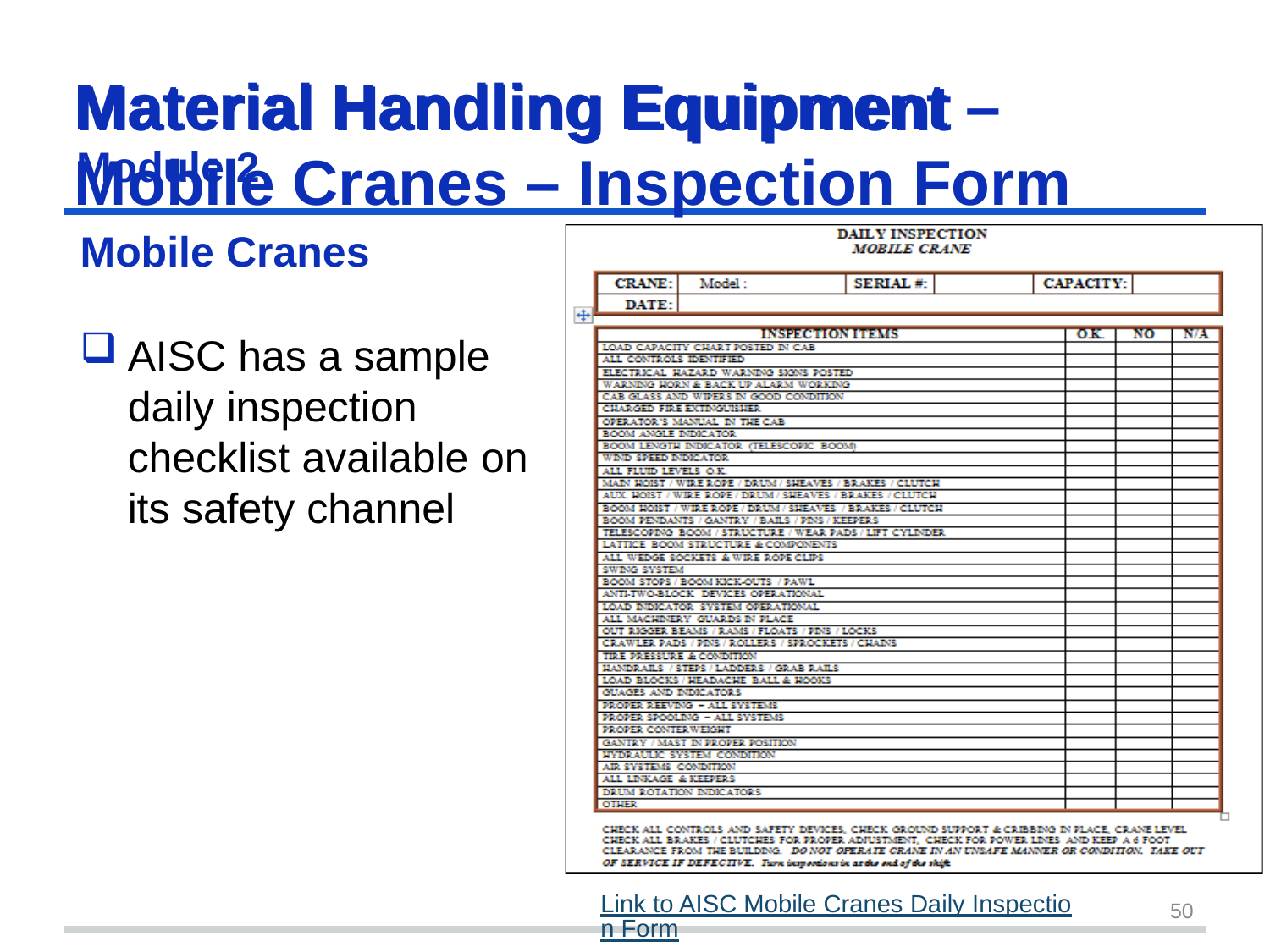

# Material Handling Equipment – Mobile Cranes – Inspection Form
Material Handling	Equipment
Module 2
Mobile Cranes

AISC has a sample daily inspection checklist available on its safety channel

Link to AISC Mobile Cranes Daily Inspection Form
50